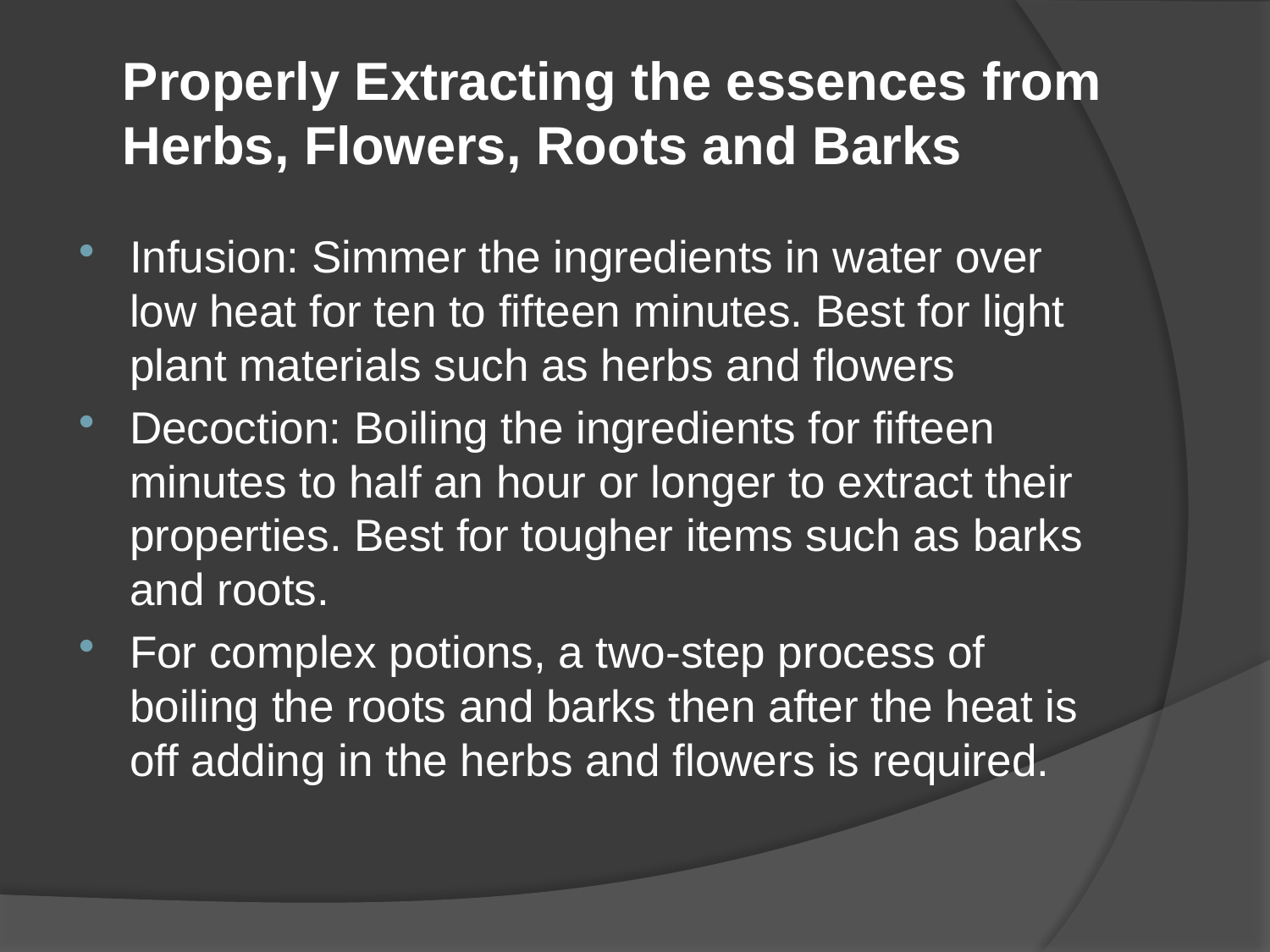

# Properly Extracting the essences from Herbs, Flowers, Roots and Barks
Infusion: Simmer the ingredients in water over low heat for ten to fifteen minutes. Best for light plant materials such as herbs and flowers
Decoction: Boiling the ingredients for fifteen minutes to half an hour or longer to extract their properties. Best for tougher items such as barks and roots.
For complex potions, a two-step process of boiling the roots and barks then after the heat is off adding in the herbs and flowers is required.